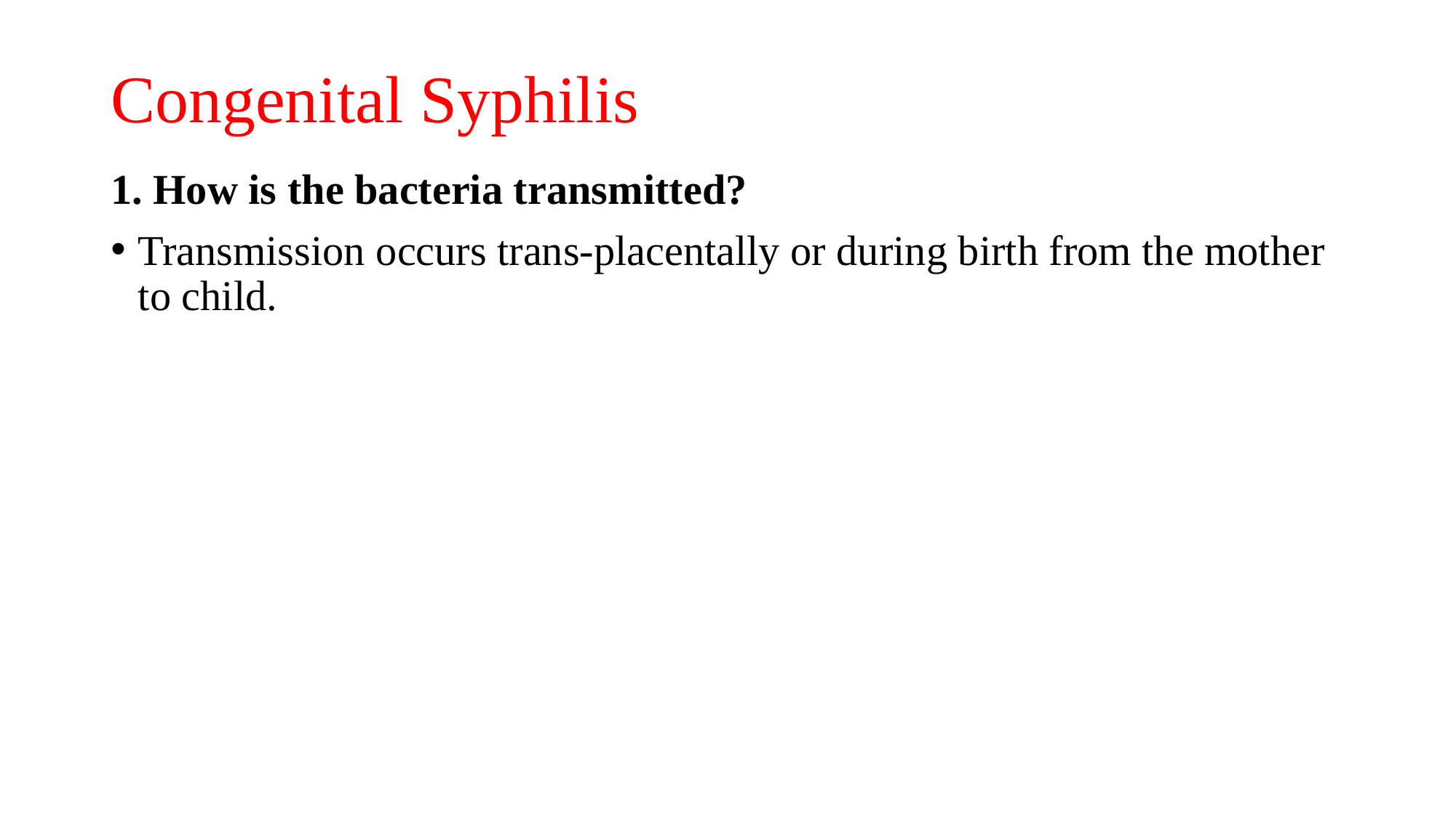

# Congenital Syphilis
1. How is the bacteria transmitted?
Transmission occurs trans-placentally or during birth from the mother to child.